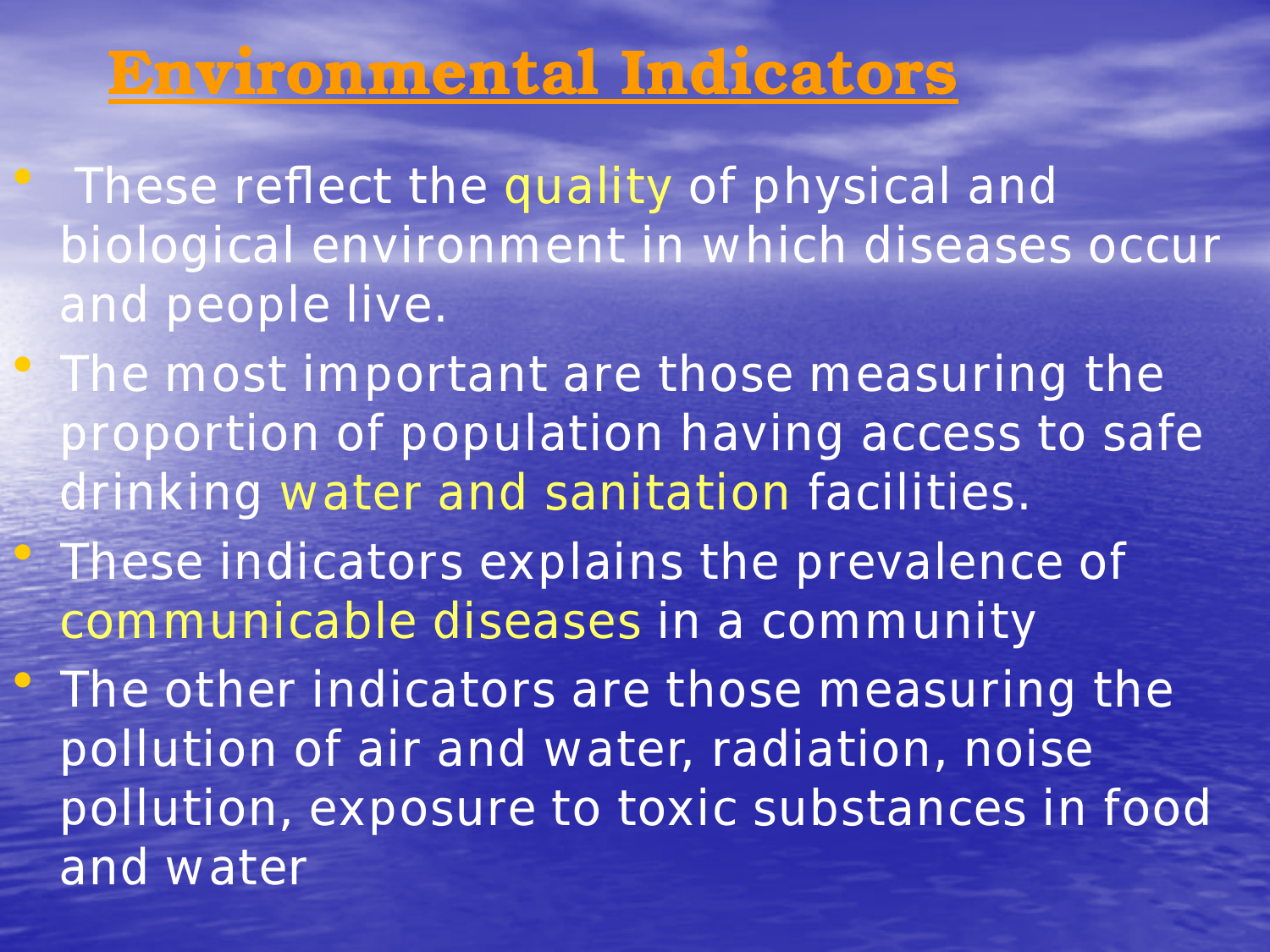

# Environmental Indicators
 These reflect the quality of physical and biological environment in which diseases occur and people live.
The most important are those measuring the proportion of population having access to safe drinking water and sanitation facilities.
These indicators explains the prevalence of communicable diseases in a community
The other indicators are those measuring the pollution of air and water, radiation, noise pollution, exposure to toxic substances in food and water